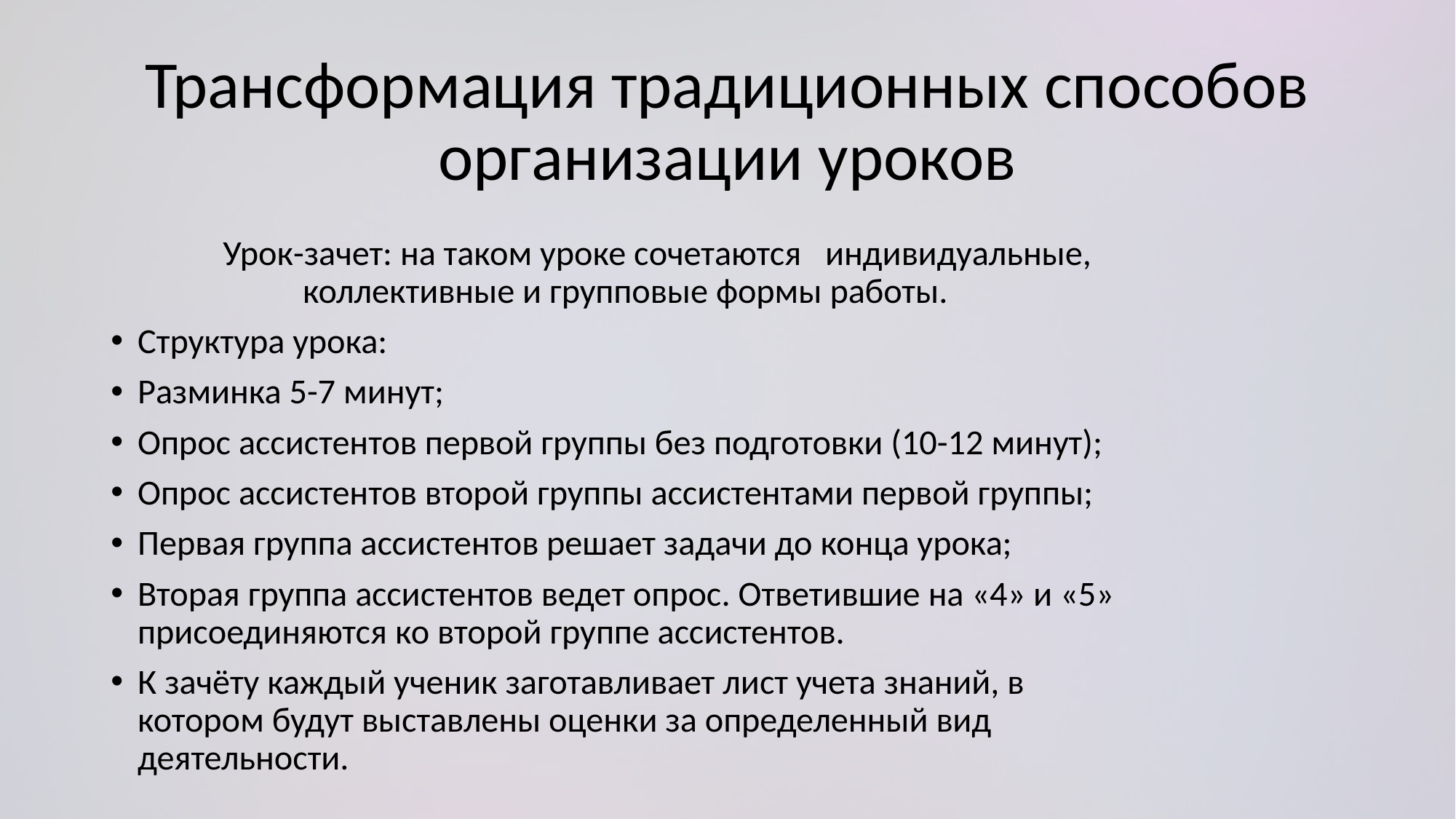

# Трансформация традиционных способов организации уроков
        Урок-зачет: на таком уроке сочетаются   индивидуальные, коллективные и групповые формы работы.
Структура урока:
Разминка 5-7 минут;
Опрос ассистентов первой группы без подготовки (10-12 минут);
Опрос ассистентов второй группы ассистентами первой группы;
Первая группа ассистентов решает задачи до конца урока;
Вторая группа ассистентов ведет опрос. Ответившие на «4» и «5» присоединяются ко второй группе ассистентов.
К зачёту каждый ученик заготавливает лист учета знаний, в котором будут выставлены оценки за определенный вид деятельности.